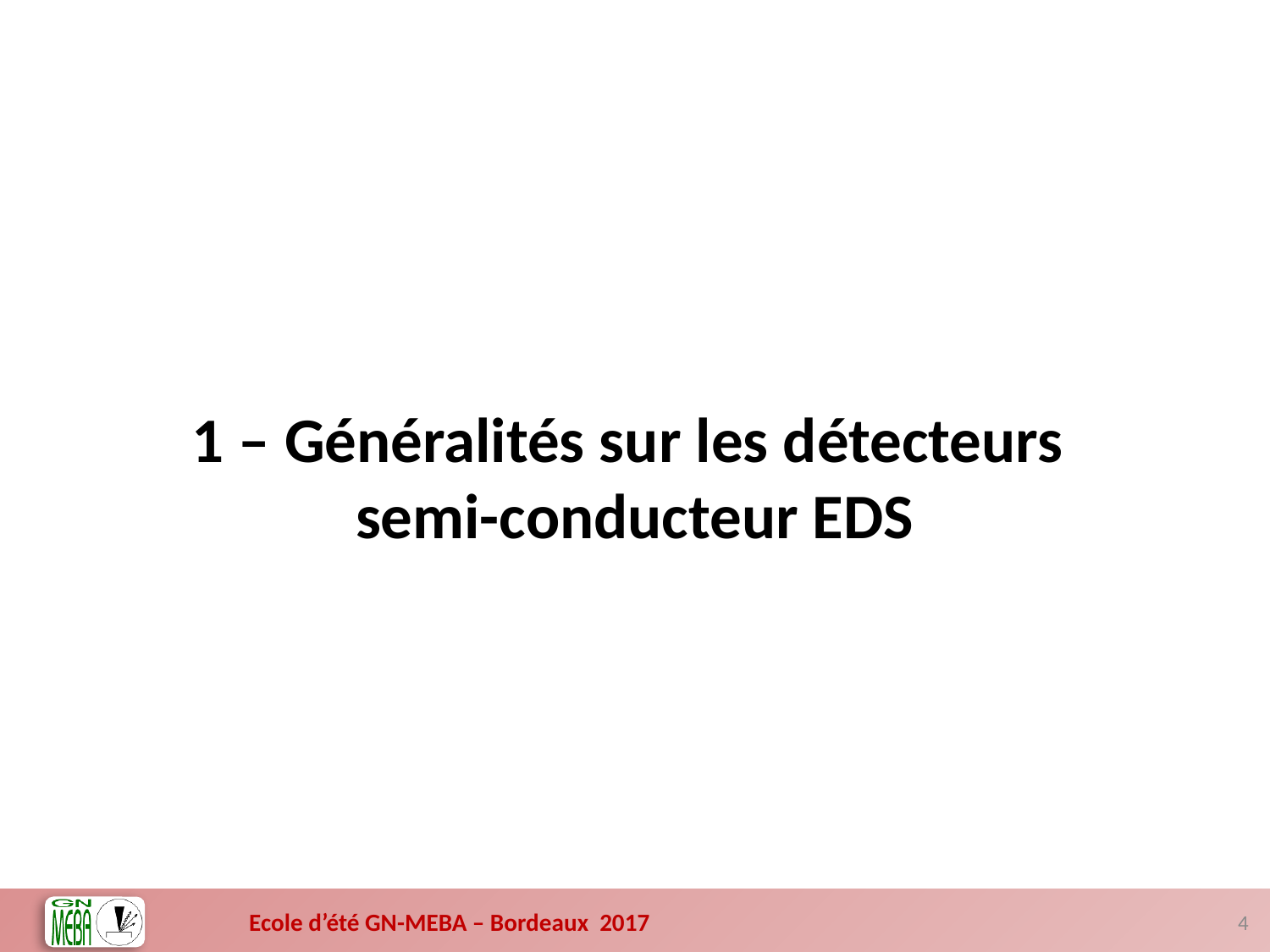

1 – Généralités sur les détecteurs
semi-conducteur EDS
4